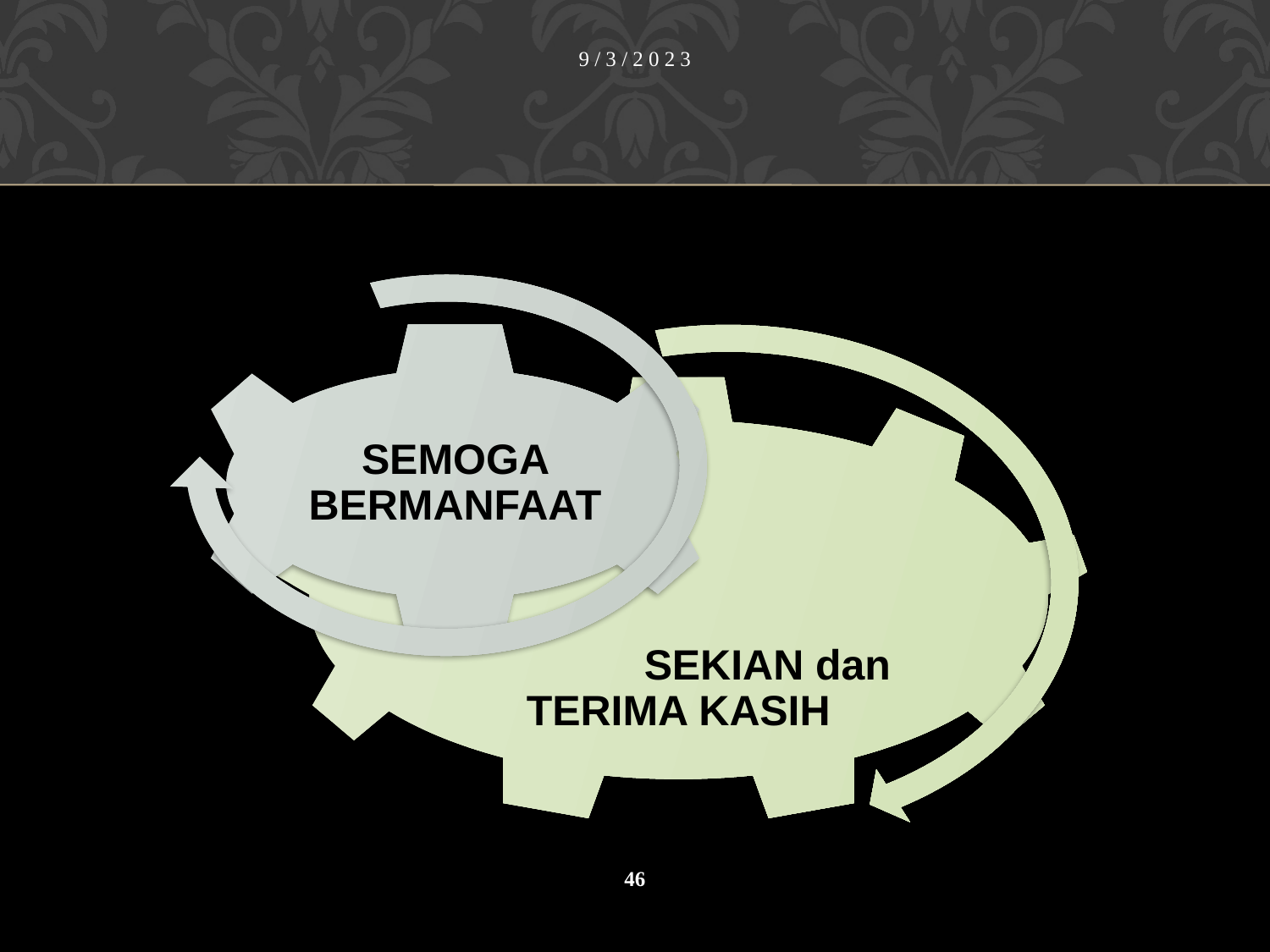

9/3/2023

               SEKIAN dan TERIMA KASIH
SEMOGA BERMANFAAT
46